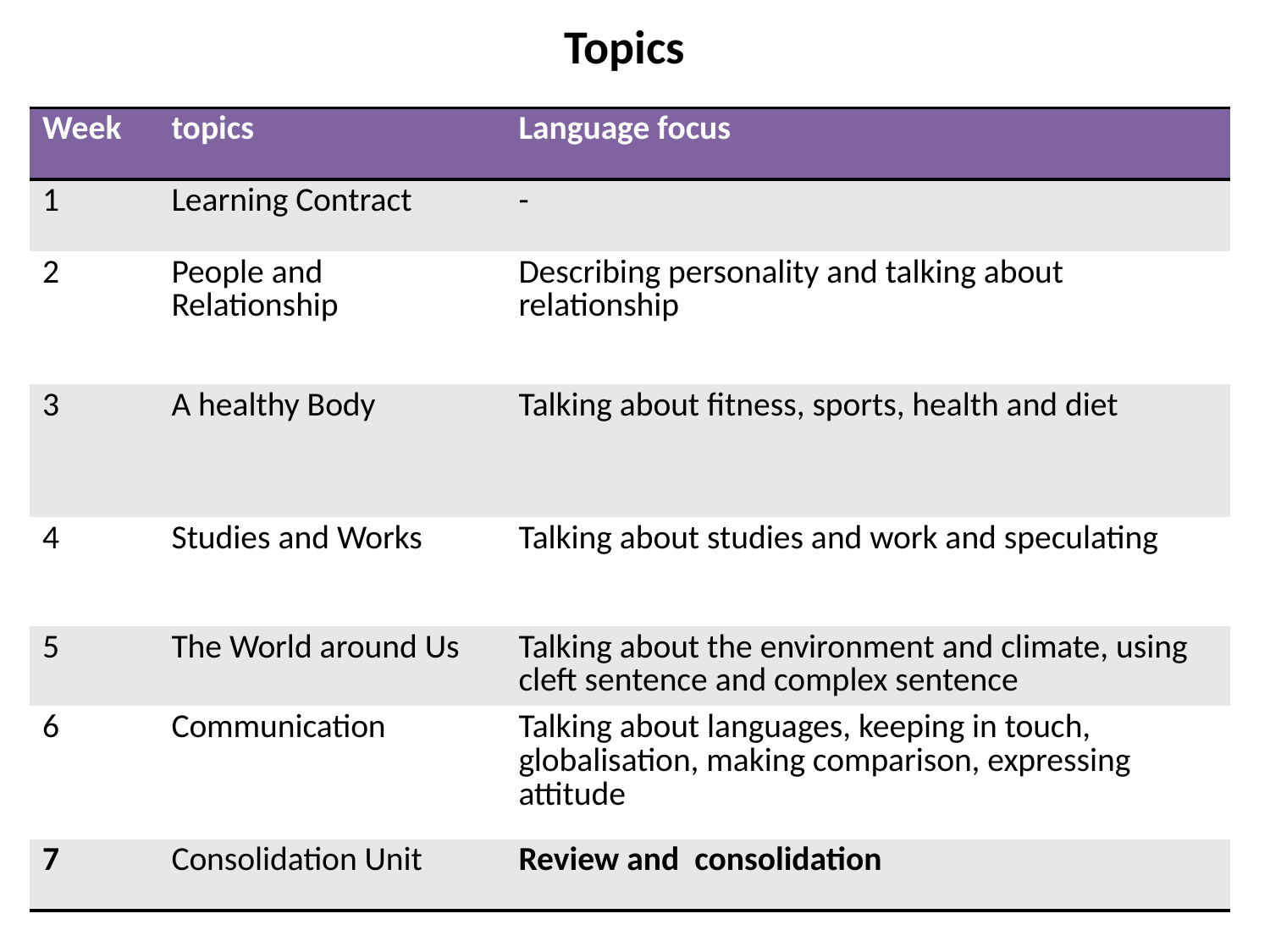

# Topics
| Week | topics | Language focus |
| --- | --- | --- |
| 1 | Learning Contract | - |
| 2 | People and Relationship | Describing personality and talking about relationship |
| 3 | A healthy Body | Talking about fitness, sports, health and diet |
| 4 | Studies and Works | Talking about studies and work and speculating |
| 5 | The World around Us | Talking about the environment and climate, using cleft sentence and complex sentence |
| 6 | Communication | Talking about languages, keeping in touch, globalisation, making comparison, expressing attitude |
| 7 | Consolidation Unit | Review and consolidation |